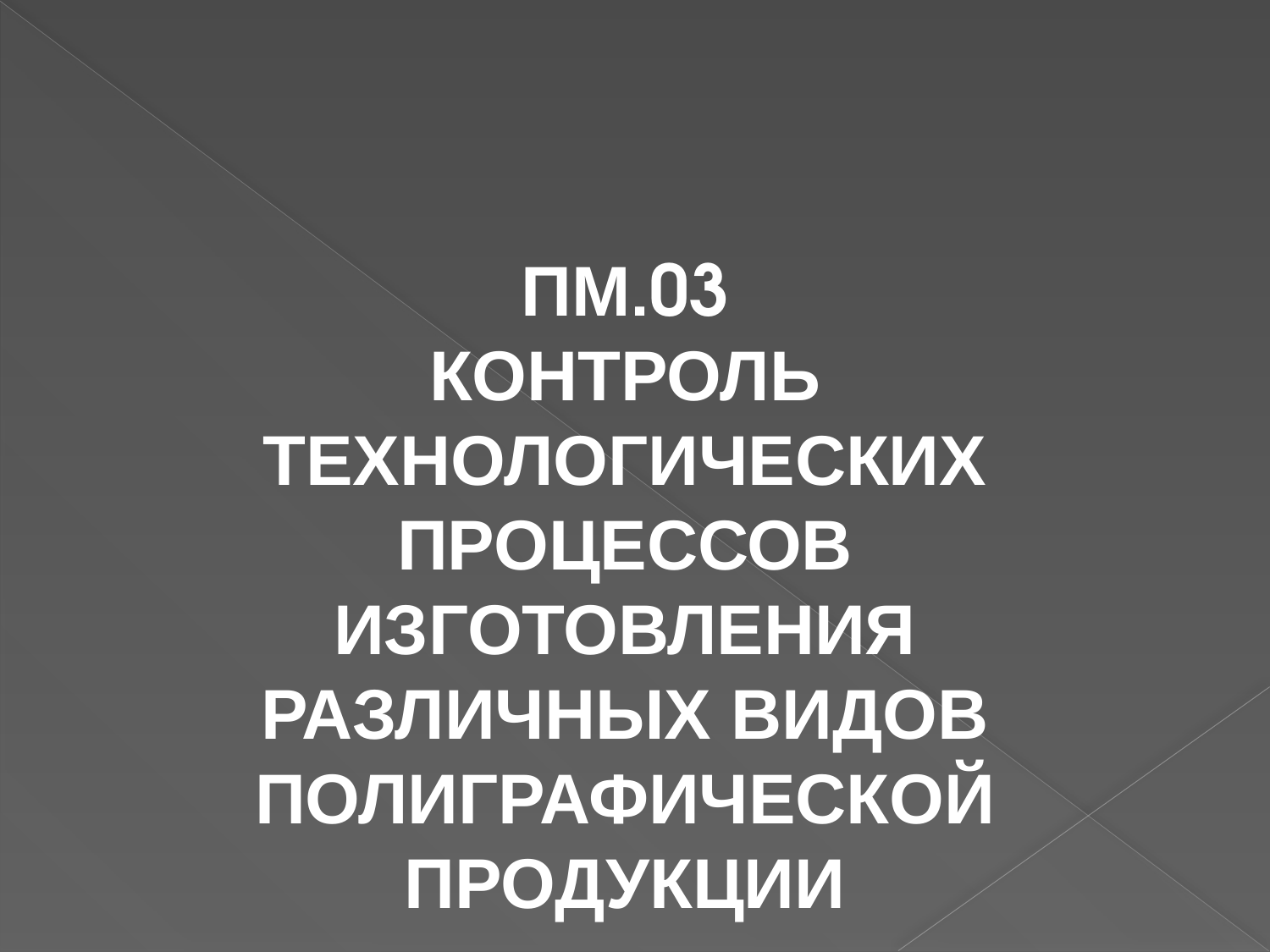

ПМ.03
КОНТРОЛЬ ТЕХНОЛОГИЧЕСКИХ ПРОЦЕССОВ ИЗГОТОВЛЕНИЯ РАЗЛИЧНЫХ ВИДОВ ПОЛИГРАФИЧЕСКОЙ ПРОДУКЦИИ